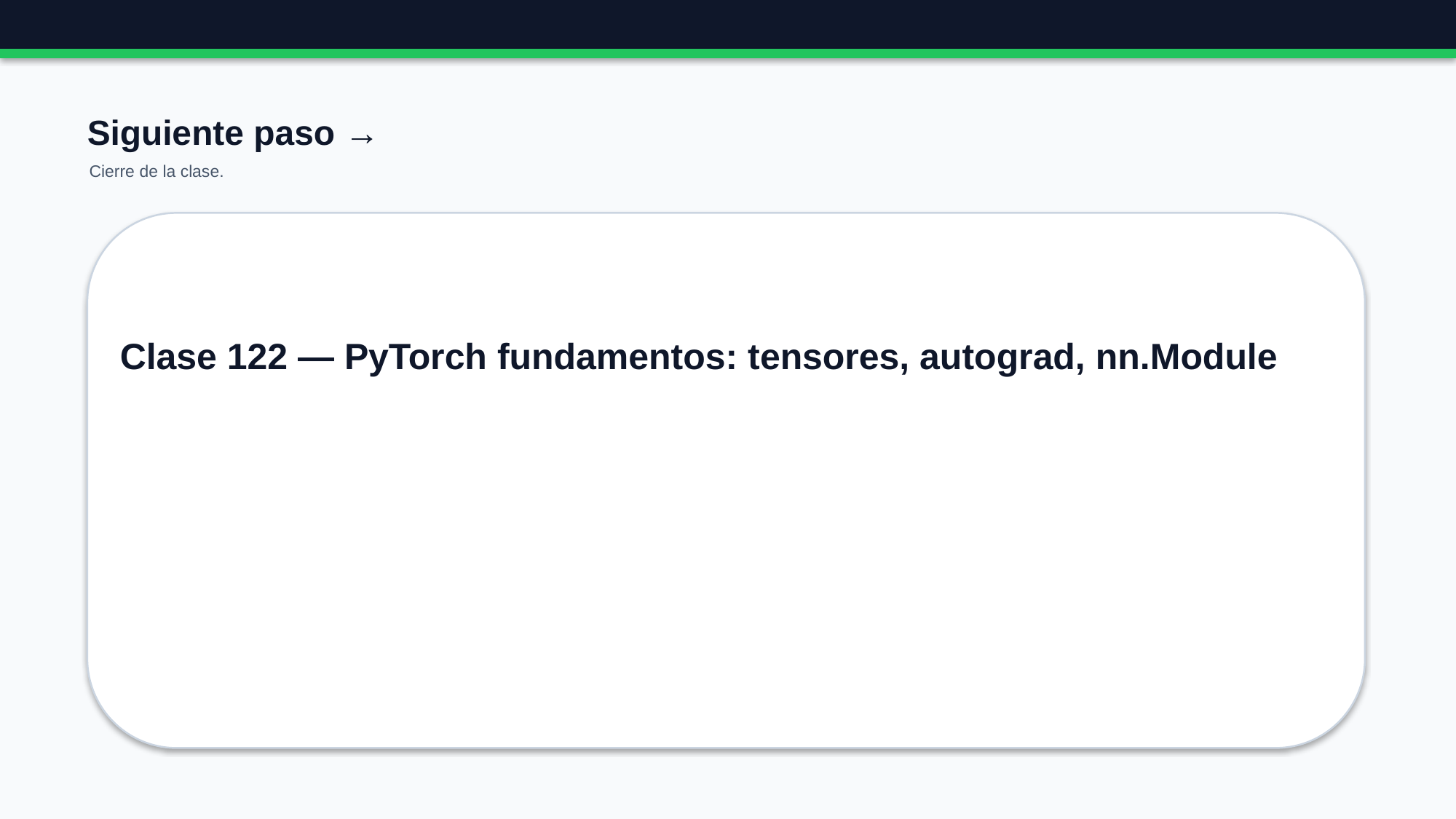

Siguiente paso →
Cierre de la clase.

Clase 122 — PyTorch fundamentos: tensores, autograd, nn.Module